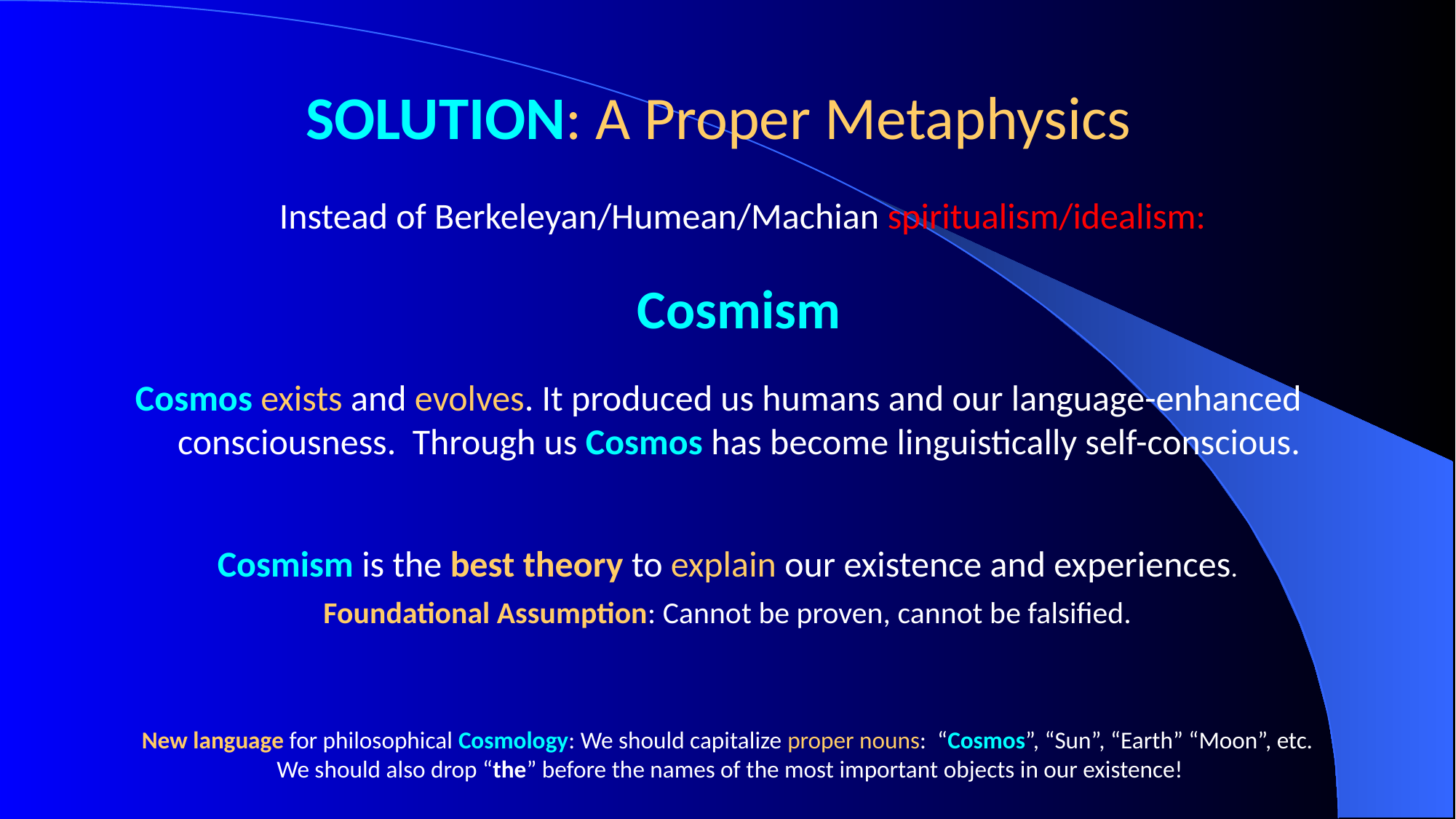

# SOLUTION: A Proper Metaphysics
       Instead of Berkeleyan/Humean/Machian spiritualism/idealism:
	Cosmism
Cosmos exists and evolves. It produced us humans and our language-enhanced consciousness.  Through us Cosmos has become linguistically self-conscious.
Cosmism is the best theory to explain our existence and experiences.
Foundational Assumption: Cannot be proven, cannot be falsified.
New language for philosophical Cosmology: We should capitalize proper nouns:  “Cosmos”, “Sun”, “Earth” “Moon”, etc.
We should also drop “the” before the names of the most important objects in our existence!